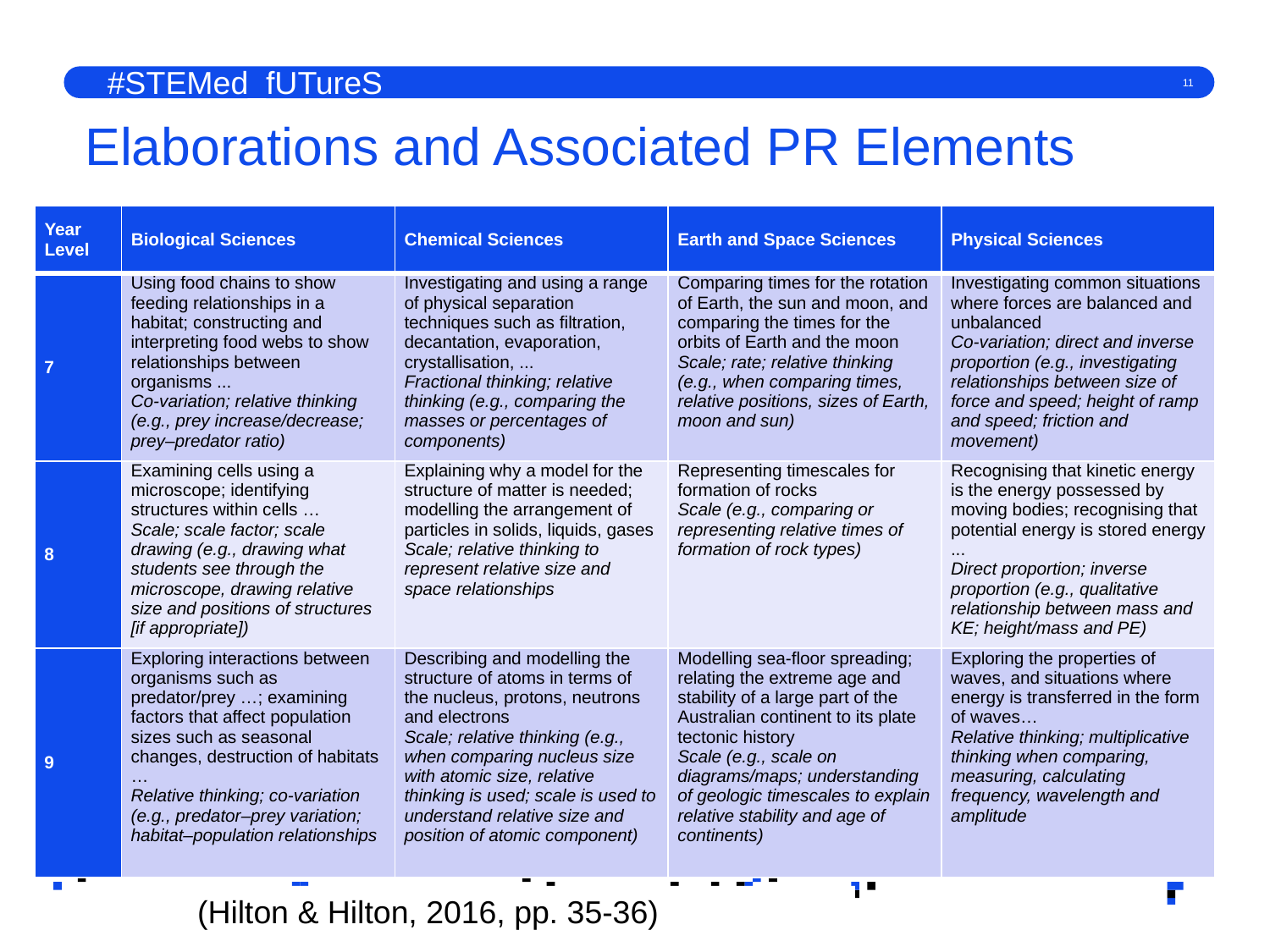

#STEMed_fUTureS
# Elaborations and Associated PR Elements
| Year Level | Biological Sciences | Chemical Sciences | Earth and Space Sciences | Physical Sciences |
| --- | --- | --- | --- | --- |
| 7 | Using food chains to show feeding relationships in a habitat; constructing and interpreting food webs to show relationships between organisms ... Co-variation; relative thinking (e.g., prey increase/decrease; prey–predator ratio) | Investigating and using a range of physical separation techniques such as filtration, decantation, evaporation, crystallisation, ... Fractional thinking; relative thinking (e.g., comparing the masses or percentages of components) | Comparing times for the rotation of Earth, the sun and moon, and comparing the times for the orbits of Earth and the moon Scale; rate; relative thinking (e.g., when comparing times, relative positions, sizes of Earth, moon and sun) | Investigating common situations where forces are balanced and unbalanced Co-variation; direct and inverse proportion (e.g., investigating relationships between size of force and speed; height of ramp and speed; friction and movement) |
| 8 | Examining cells using a microscope; identifying structures within cells … Scale; scale factor; scale drawing (e.g., drawing what students see through the microscope, drawing relative size and positions of structures [if appropriate]) | Explaining why a model for the structure of matter is needed; modelling the arrangement of particles in solids, liquids, gases Scale; relative thinking to represent relative size and space relationships | Representing timescales for formation of rocks Scale (e.g., comparing or representing relative times of formation of rock types) | Recognising that kinetic energy is the energy possessed by moving bodies; recognising that potential energy is stored energy ... Direct proportion; inverse proportion (e.g., qualitative relationship between mass and KE; height/mass and PE) |
| 9 | Exploring interactions between organisms such as predator/prey …; examining factors that affect population sizes such as seasonal changes, destruction of habitats … Relative thinking; co-variation (e.g., predator–prey variation; habitat–population relationships | Describing and modelling the structure of atoms in terms of the nucleus, protons, neutrons and electrons Scale; relative thinking (e.g., when comparing nucleus size with atomic size, relative thinking is used; scale is used to understand relative size and position of atomic component) | Modelling sea-floor spreading; relating the extreme age and stability of a large part of the Australian continent to its plate tectonic history Scale (e.g., scale on diagrams/maps; understanding of geologic timescales to explain relative stability and age of continents) | Exploring the properties of waves, and situations where energy is transferred in the form of waves… Relative thinking; multiplicative thinking when comparing, measuring, calculating frequency, wavelength and amplitude |
(Hilton & Hilton, 2016, pp. 35-36)